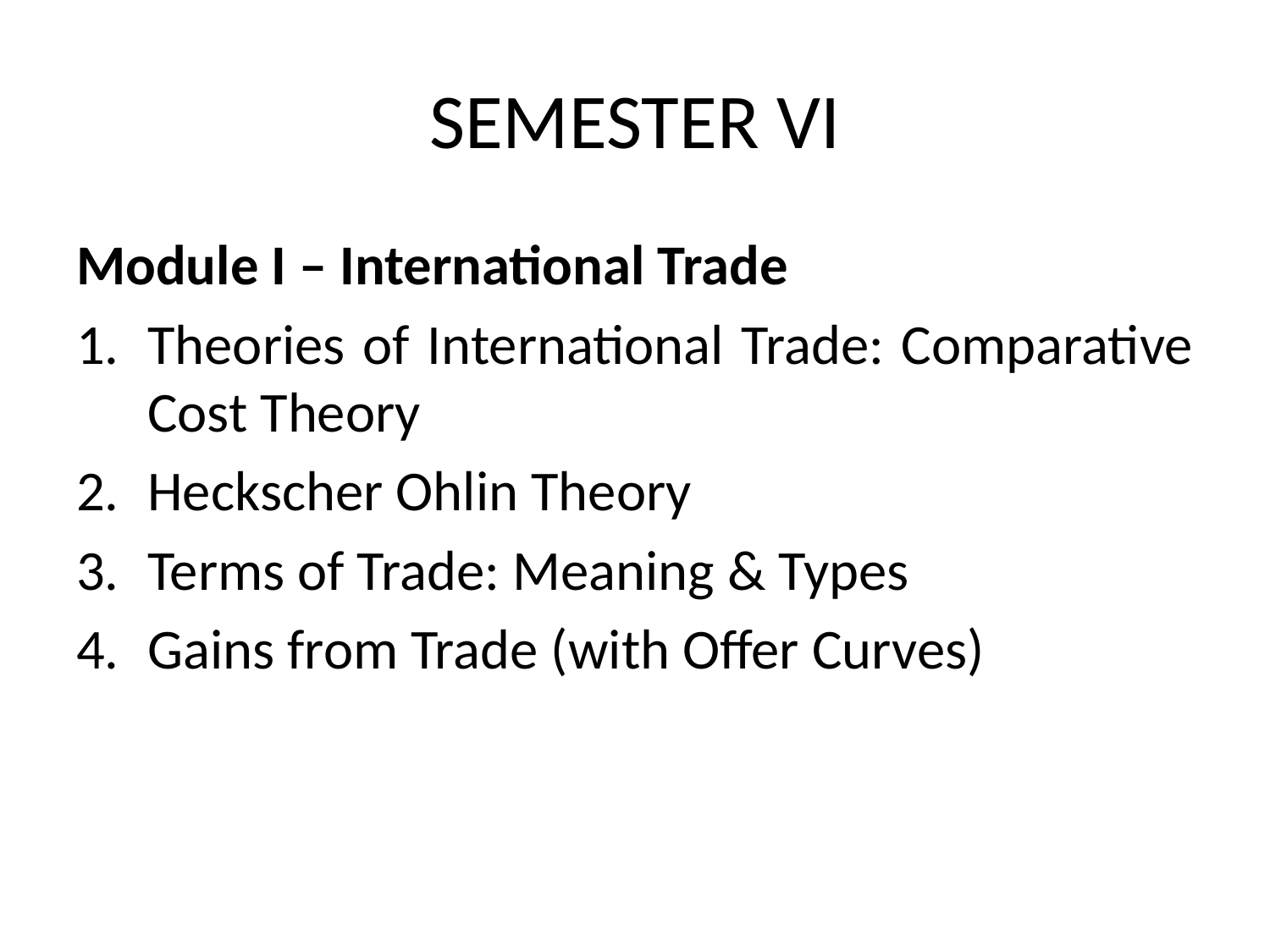

# SEMESTER VI
Module I – International Trade
Theories of International Trade: Comparative Cost Theory
Heckscher Ohlin Theory
Terms of Trade: Meaning & Types
Gains from Trade (with Offer Curves)